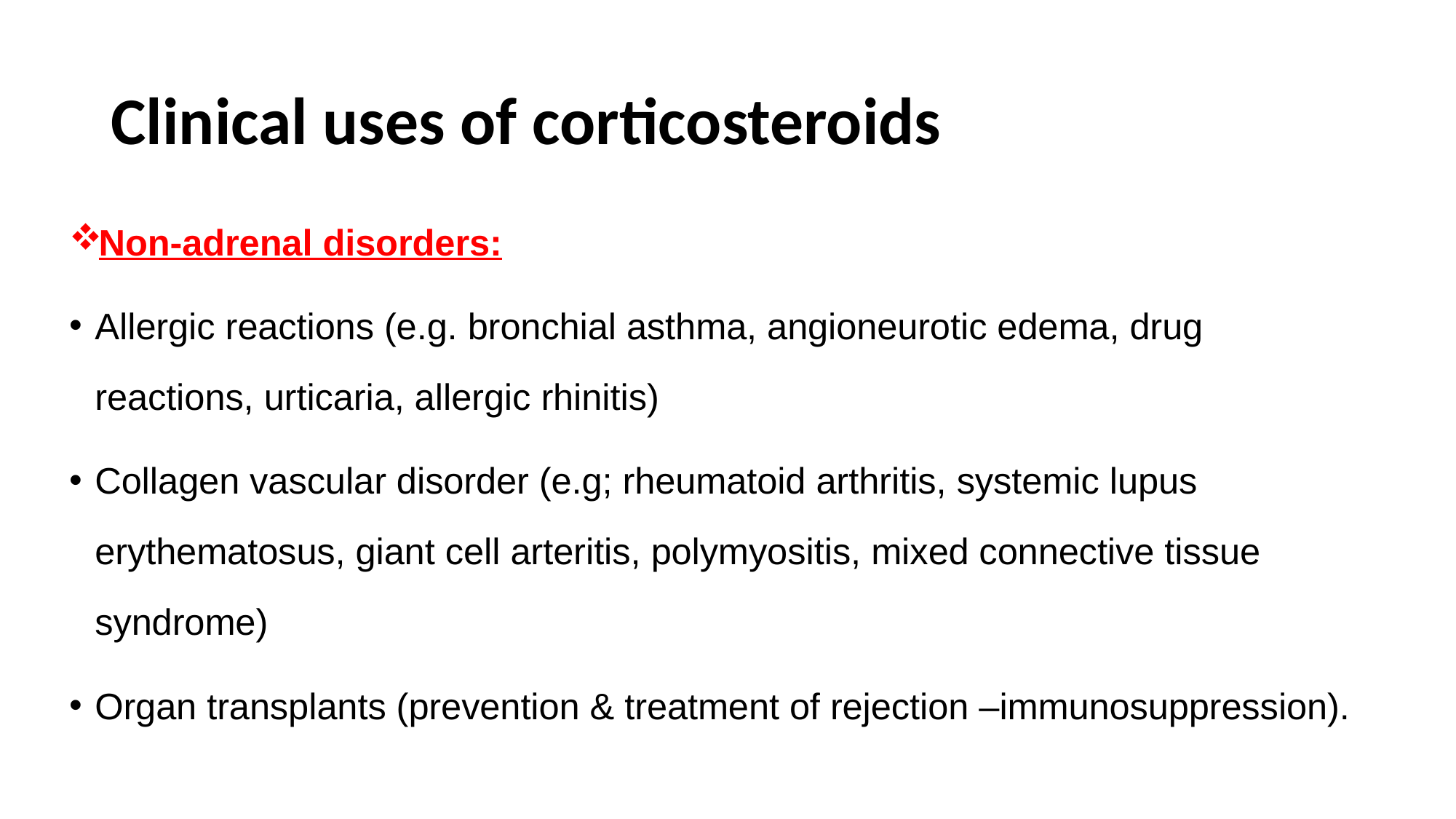

# Clinical uses of corticosteroids
Non-adrenal disorders:
Allergic reactions (e.g. bronchial asthma, angioneurotic edema, drug reactions, urticaria, allergic rhinitis)
Collagen vascular disorder (e.g; rheumatoid arthritis, systemic lupus erythematosus, giant cell arteritis, polymyositis, mixed connective tissue syndrome)
Organ transplants (prevention & treatment of rejection –immunosuppression).